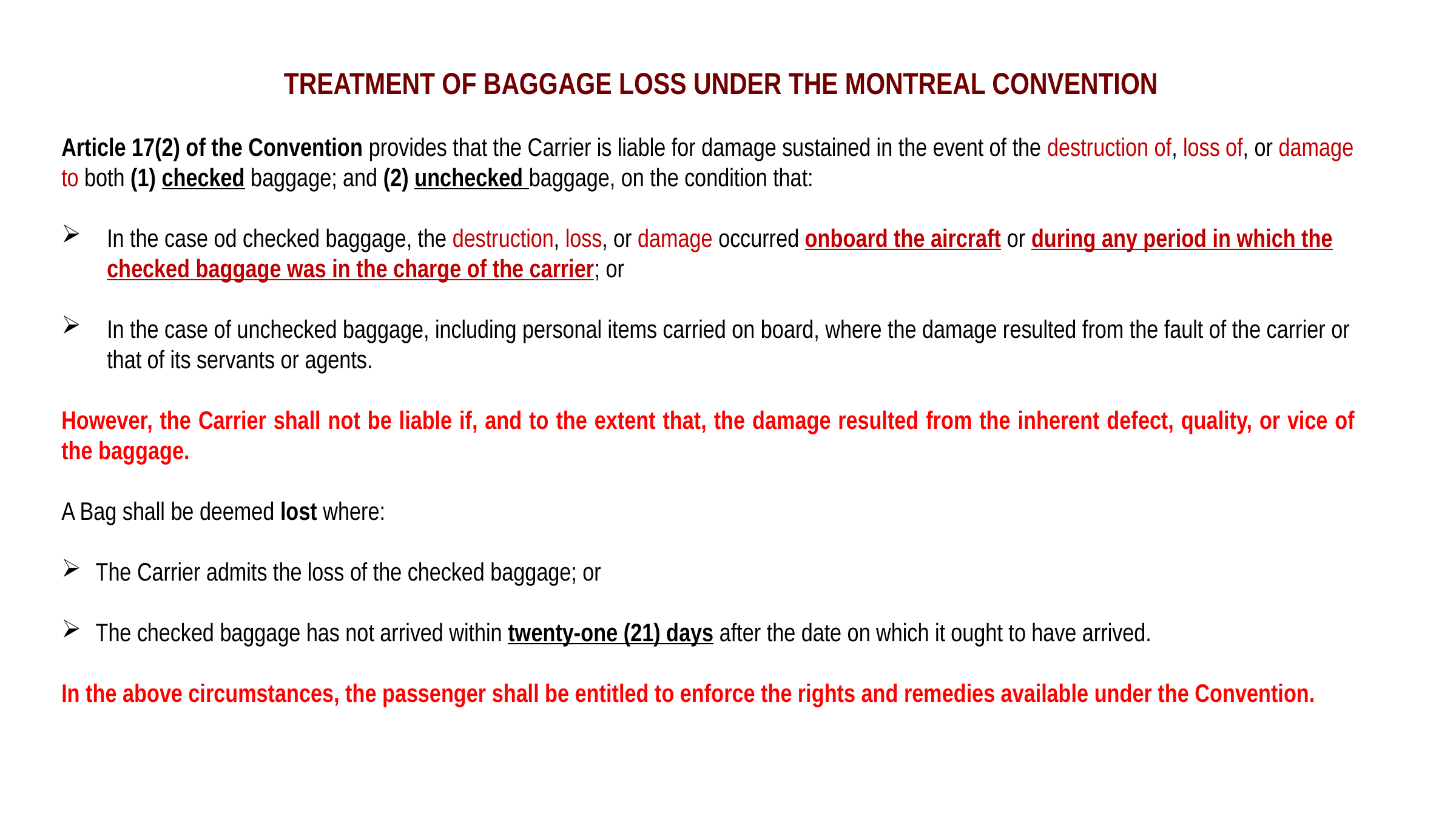

TREATMENT OF BAGGAGE LOSS UNDER THE MONTREAL CONVENTION

Article 17(2) of the Convention provides that the Carrier is liable for damage sustained in the event of the destruction of, loss of, or damage to both (1) checked baggage; and (2) unchecked baggage, on the condition that:

In the case od checked baggage, the destruction, loss, or damage occurred onboard the aircraft or during any period in which the checked baggage was in the charge of the carrier; or

In the case of unchecked baggage, including personal items carried on board, where the damage resulted from the fault of the carrier or that of its servants or agents.

However, the Carrier shall not be liable if, and to the extent that, the damage resulted from the inherent defect, quality, or vice of the baggage.

A Bag shall be deemed lost where:

The Carrier admits the loss of the checked baggage; or

The checked baggage has not arrived within twenty-one (21) days after the date on which it ought to have arrived.

In the above circumstances, the passenger shall be entitled to enforce the rights and remedies available under the Convention.